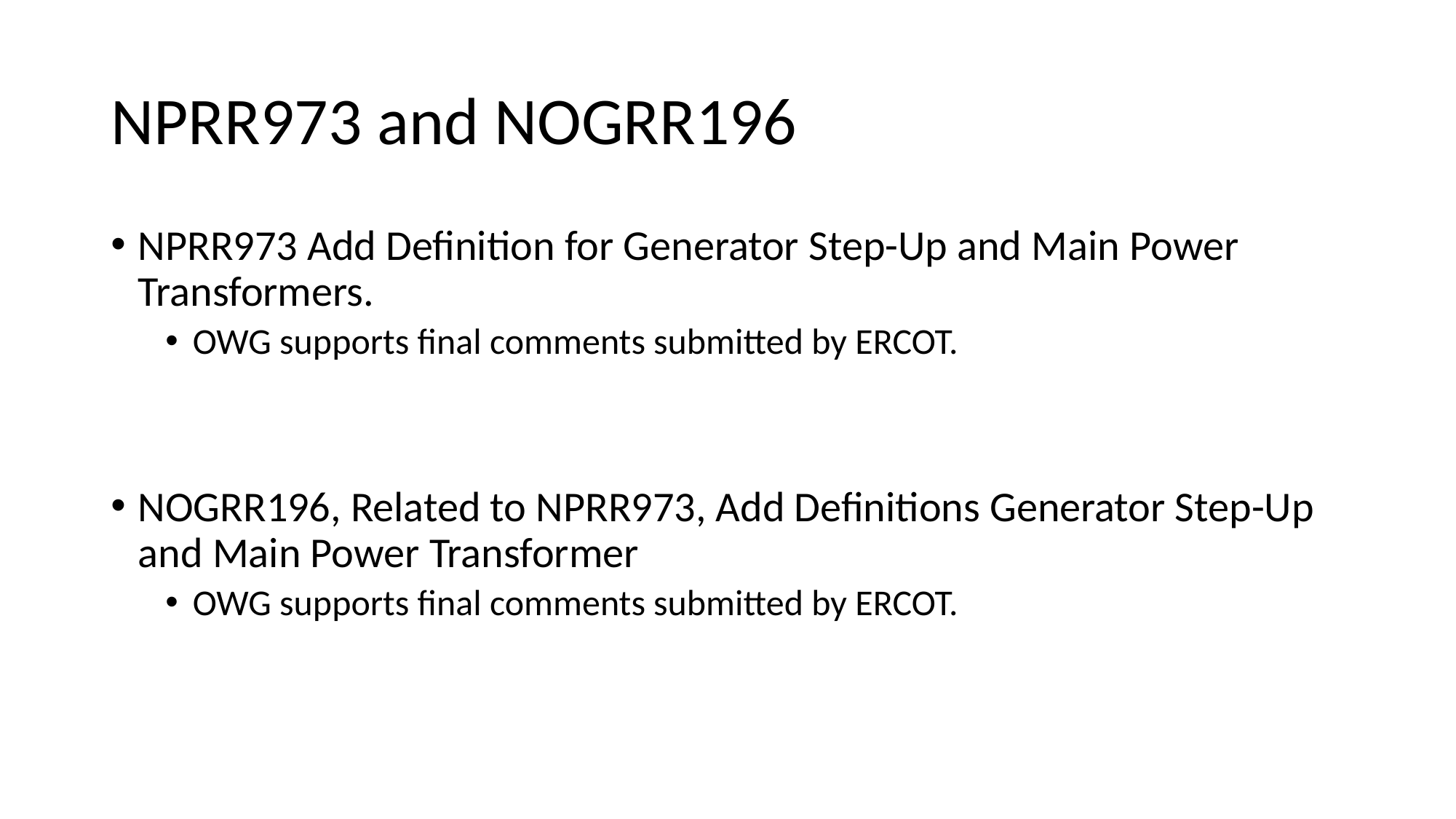

# NPRR973 and NOGRR196
NPRR973 Add Definition for Generator Step-Up and Main Power Transformers.
OWG supports final comments submitted by ERCOT.

NOGRR196, Related to NPRR973, Add Definitions Generator Step-Up and Main Power Transformer
OWG supports final comments submitted by ERCOT.